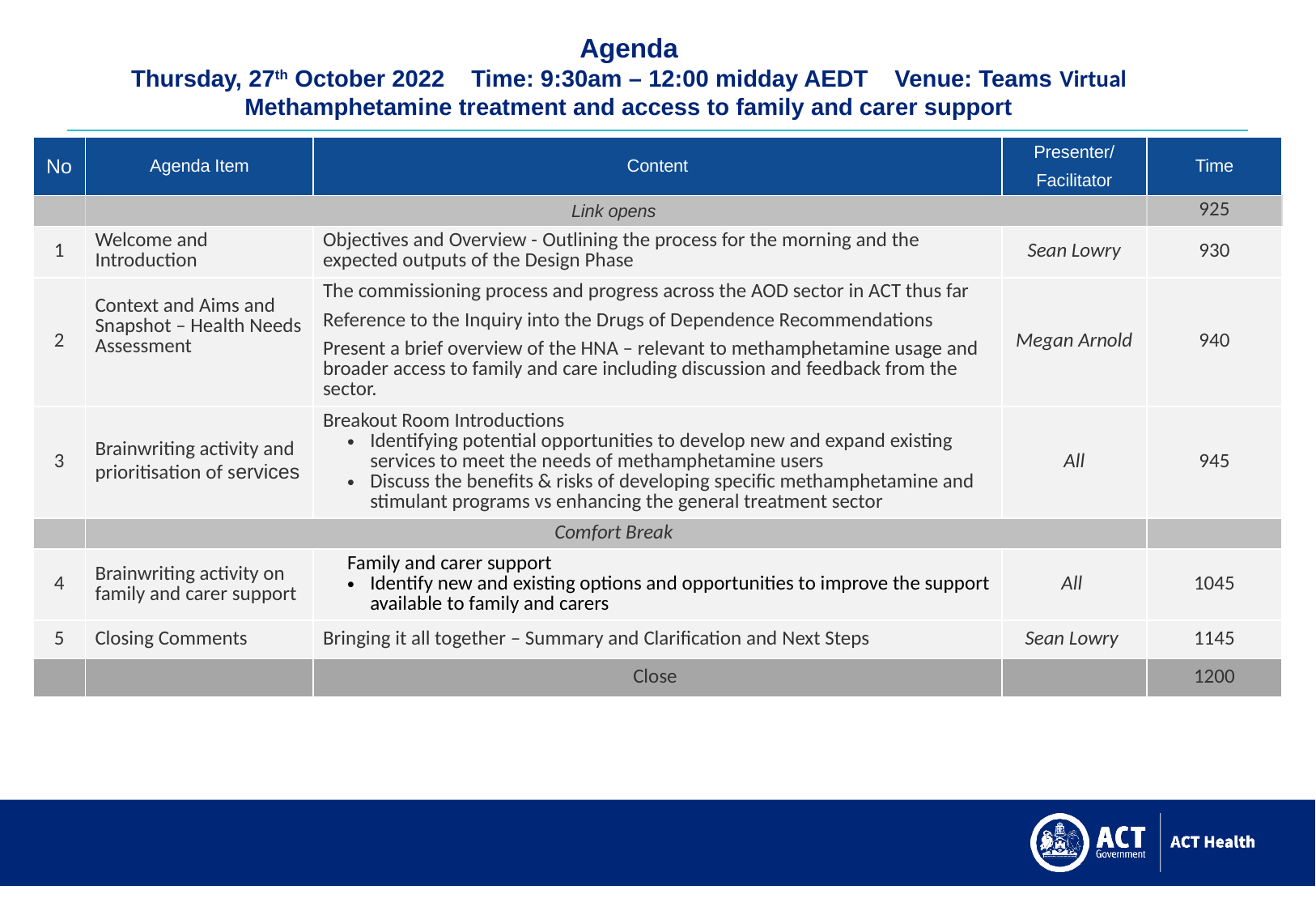

# Agenda Thursday, 27th October 2022    Time: 9:30am – 12:00 midday AEDT    Venue: Teams Virtual Methamphetamine treatment and access to family and carer support
| No | Agenda Item | Content | Presenter/ Facilitator | Time |
| --- | --- | --- | --- | --- |
|  | Link opens |  |  | 925 |
| 1 | Welcome and Introduction | Objectives and Overview - Outlining the process for the morning and the expected outputs of the Design Phase | Sean Lowry | 930 |
| 2 | Context and Aims and Snapshot – Health Needs Assessment | The commissioning process and progress across the AOD sector in ACT thus far Reference to the Inquiry into the Drugs of Dependence Recommendations Present a brief overview of the HNA – relevant to methamphetamine usage and broader access to family and care including discussion and feedback from the sector. | Megan Arnold | 940 |
| 3 | Brainwriting activity and prioritisation of services | Breakout Room Introductions Identifying potential opportunities to develop new and expand existing services to meet the needs of methamphetamine users Discuss the benefits & risks of developing specific methamphetamine and stimulant programs vs enhancing the general treatment sector | All | 945 |
|  | Comfort Break |  |  |  |
| 4 | Brainwriting activity on family and carer support | Family and carer support Identify new and existing options and opportunities to improve the support available to family and carers | All | 1045 |
| 5 | Closing Comments | Bringing it all together – Summary and Clarification and Next Steps | Sean Lowry | 1145 |
|  |  | Close |  | 1200 |